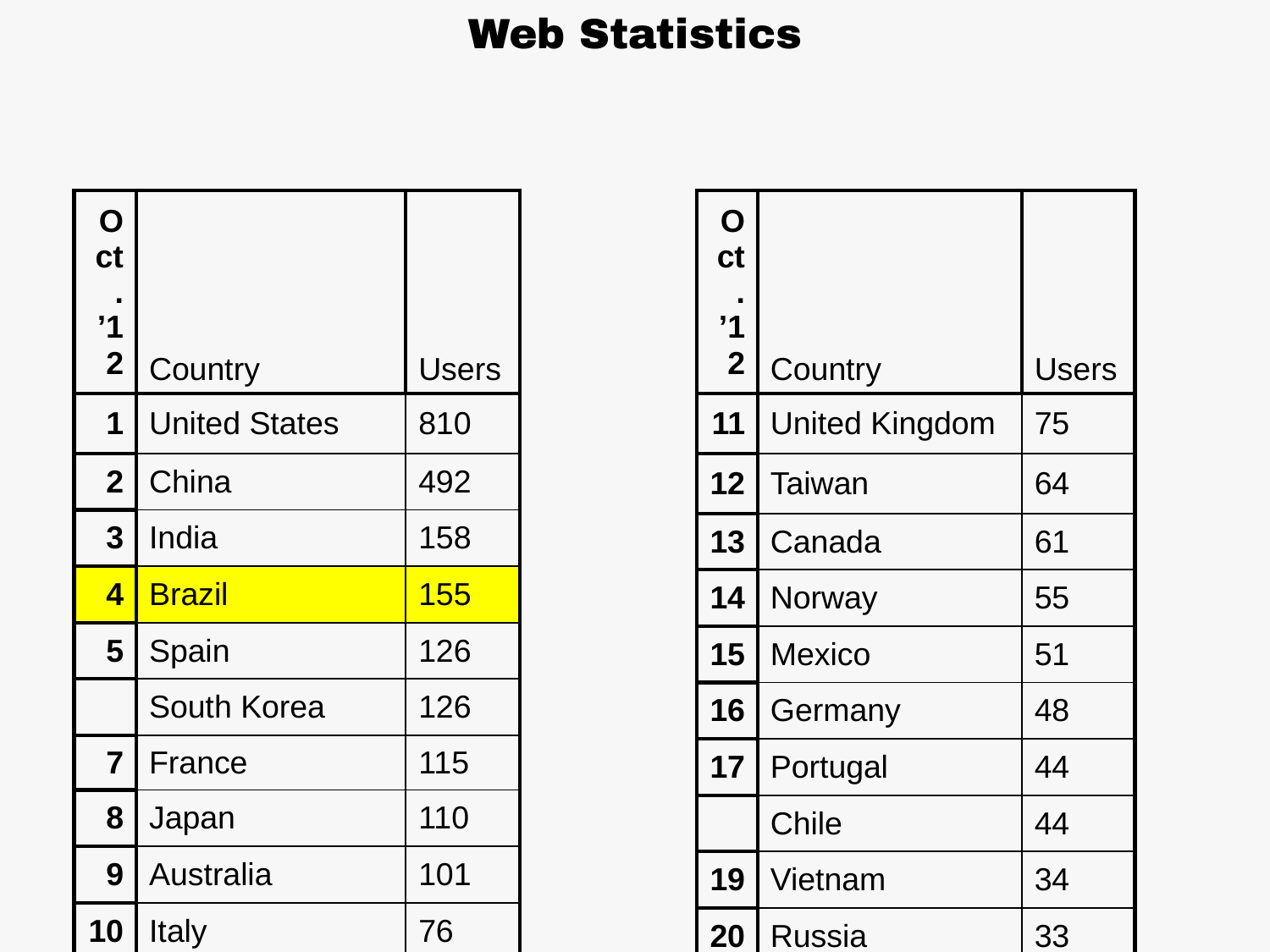

Web Statistics
| Oct. ’12 | Country | Users |
| --- | --- | --- |
| 1 | United States | 810 |
| 2 | China | 492 |
| 3 | India | 158 |
| 4 | Brazil | 155 |
| 5 | Spain | 126 |
|  | South Korea | 126 |
| 7 | France | 115 |
| 8 | Japan | 110 |
| 9 | Australia | 101 |
| 10 | Italy | 76 |
| Oct. ’12 | Country | Users |
| --- | --- | --- |
| 11 | United Kingdom | 75 |
| 12 | Taiwan | 64 |
| 13 | Canada | 61 |
| 14 | Norway | 55 |
| 15 | Mexico | 51 |
| 16 | Germany | 48 |
| 17 | Portugal | 44 |
|  | Chile | 44 |
| 19 | Vietnam | 34 |
| 20 | Russia | 33 |